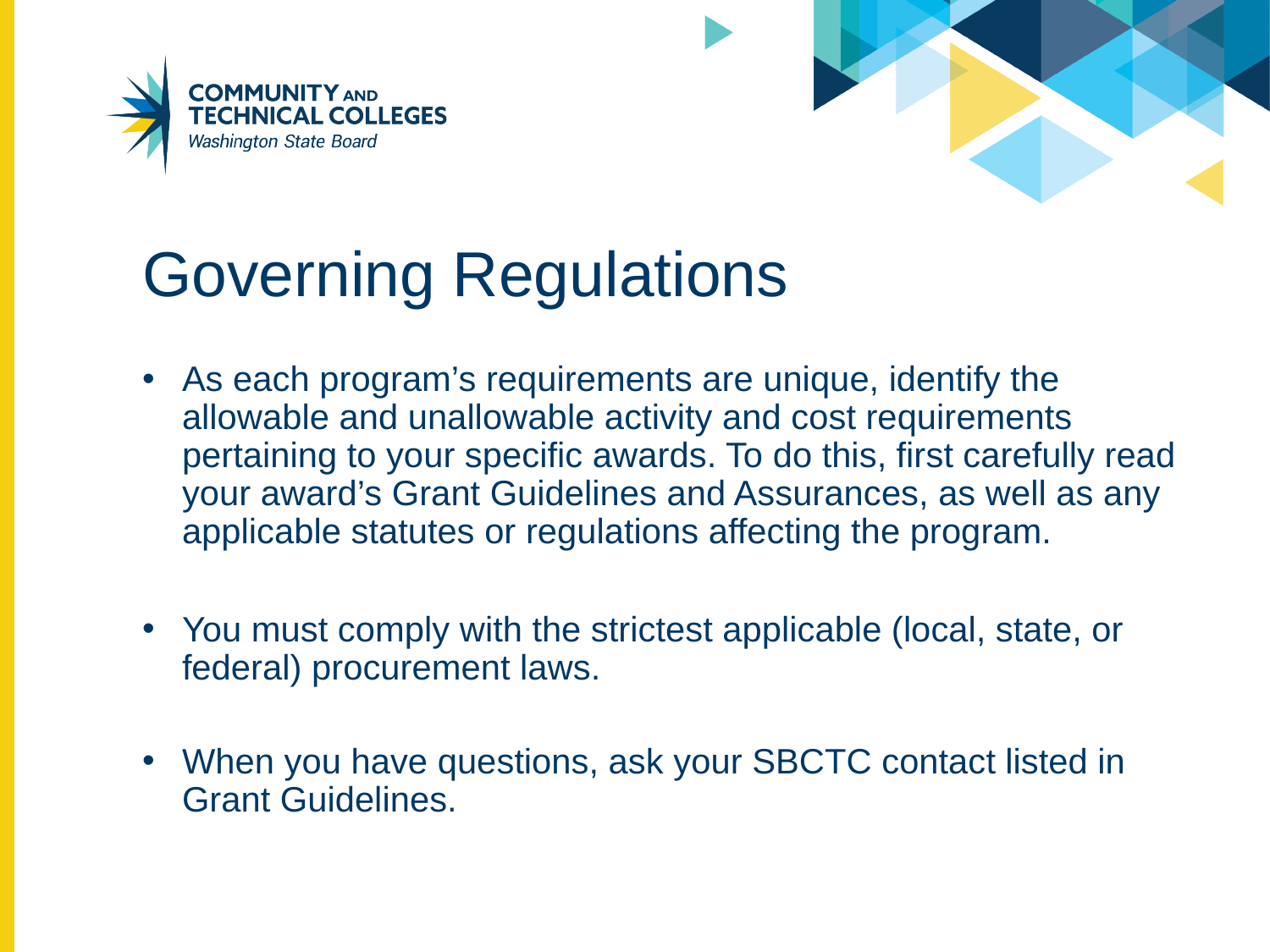

# Governing Regulations
As each program’s requirements are unique, identify the allowable and unallowable activity and cost requirements pertaining to your specific awards. To do this, first carefully read your award’s Grant Guidelines and Assurances, as well as any applicable statutes or regulations affecting the program.
You must comply with the strictest applicable (local, state, or federal) procurement laws.
When you have questions, ask your SBCTC contact listed in Grant Guidelines.